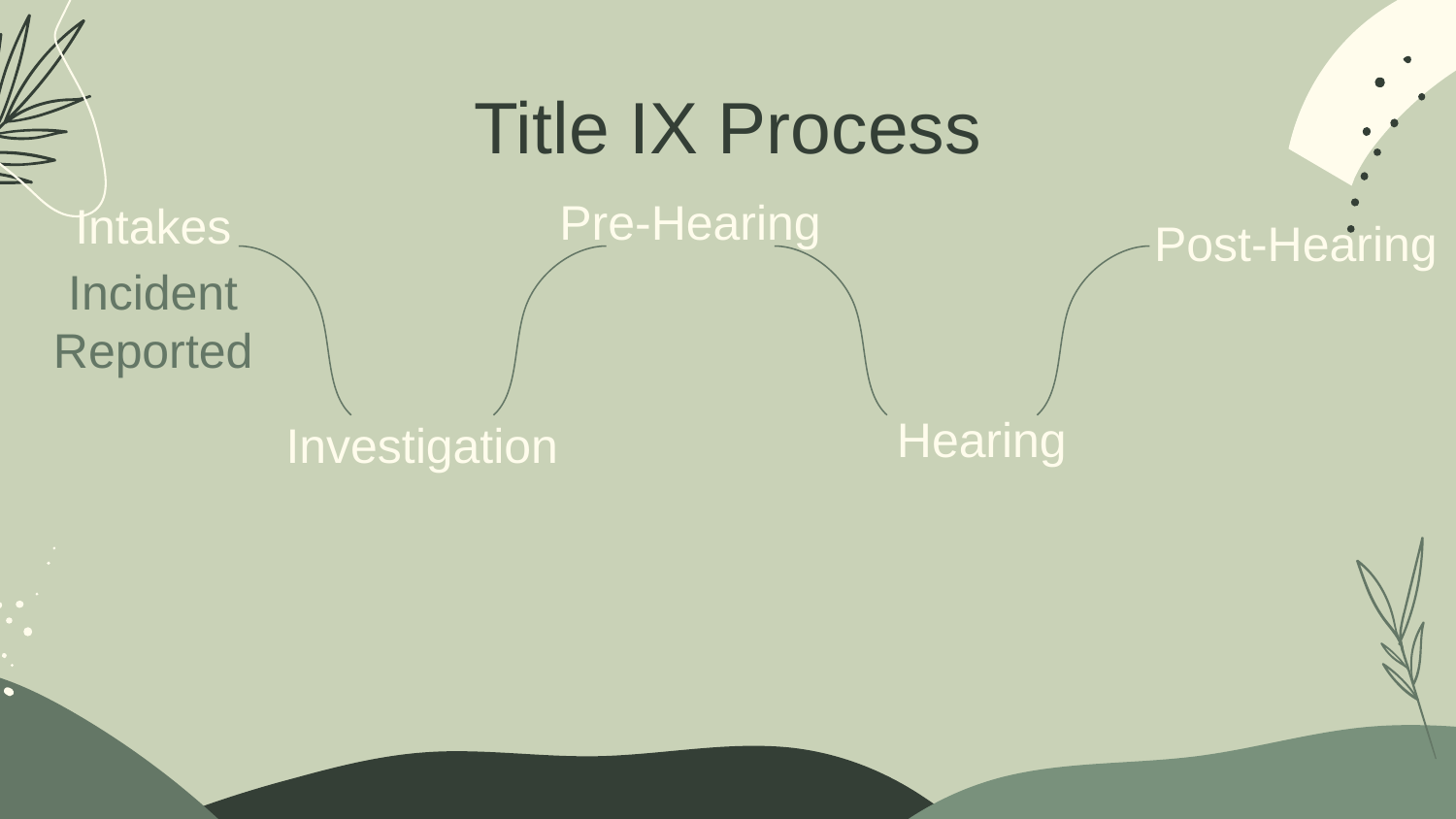

# Title IX Process
Pre-Hearing
Intakes
Post-Hearing

Incident Reported
Hearing
Investigation